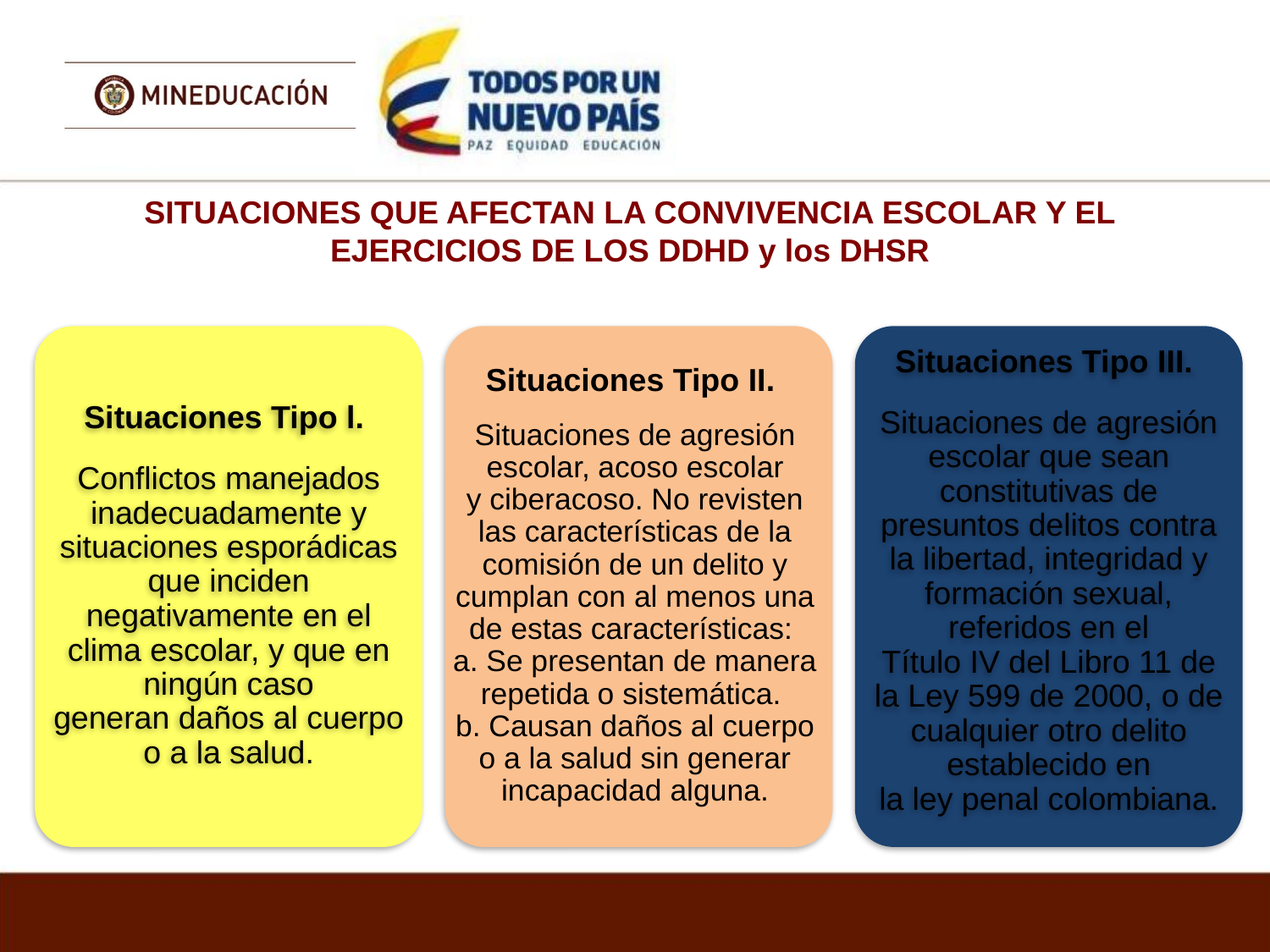

SITUACIONES QUE AFECTAN LA CONVIVENCIA ESCOLAR Y EL EJERCICIOS DE LOS DDHD y los DHSR

Situaciones Tipo l.

Conflictos manejados inadecuadamente y
situaciones esporádicas que inciden negativamente en el clima escolar, y que en ningún caso
generan daños al cuerpo o a la salud.
Situaciones Tipo II.

Situaciones de agresión escolar, acoso escolar
y ciberacoso. No revisten las características de la comisión de un delito y cumplan con al menos una de estas características:
a. Se presentan de manera repetida o sistemática.
b. Causan daños al cuerpo o a la salud sin generar incapacidad alguna.

Situaciones Tipo III.

Situaciones de agresión escolar que sean
constitutivas de presuntos delitos contra la libertad, integridad y formación sexual, referidos en el
Título IV del Libro 11 de la Ley 599 de 2000, o de cualquier otro delito establecido en
la ley penal colombiana.